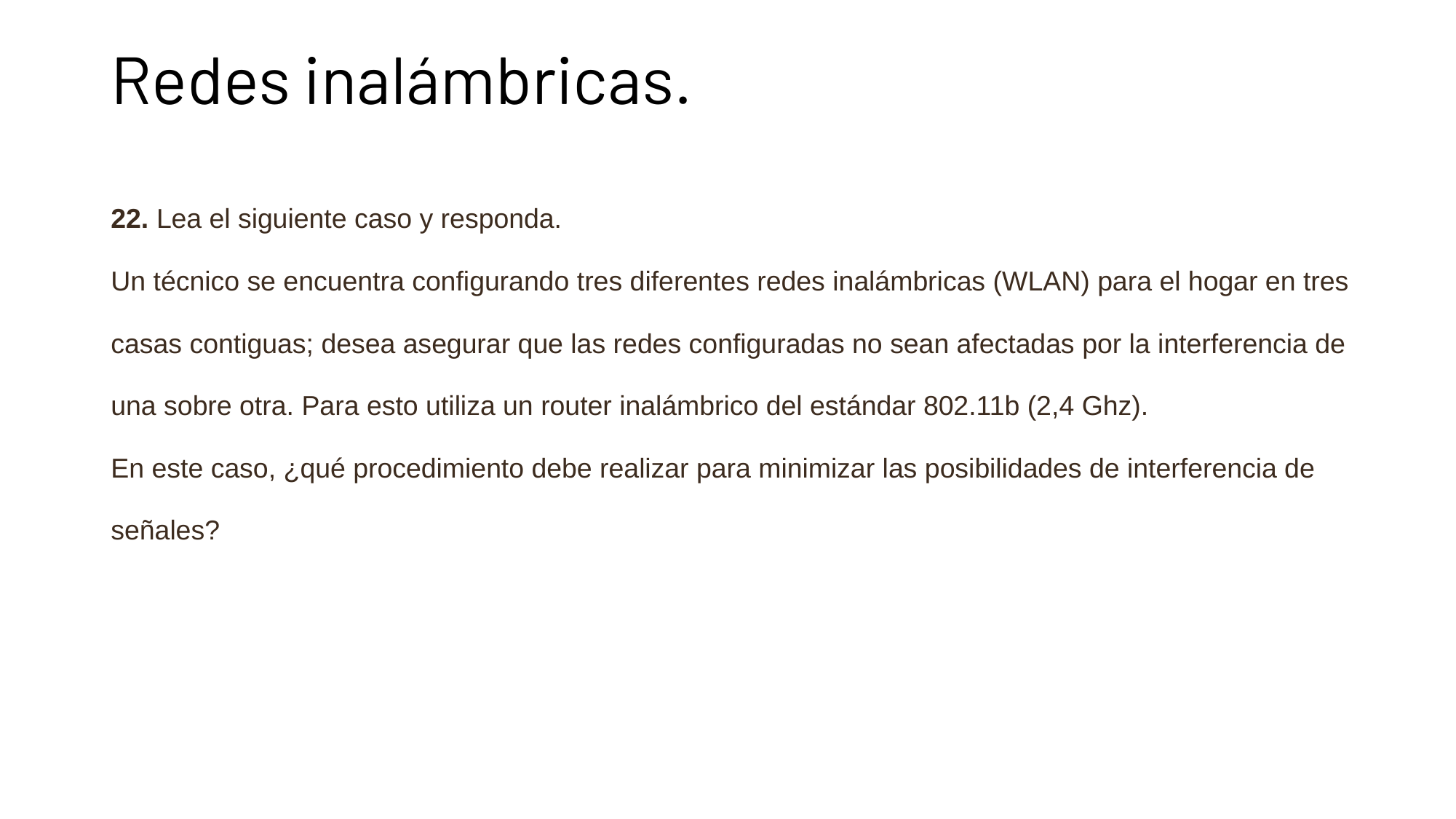

# Redes inalámbricas.
22. Lea el siguiente caso y responda.
Un técnico se encuentra configurando tres diferentes redes inalámbricas (WLAN) para el hogar en tres
casas contiguas; desea asegurar que las redes configuradas no sean afectadas por la interferencia de
una sobre otra. Para esto utiliza un router inalámbrico del estándar 802.11b (2,4 Ghz).
En este caso, ¿qué procedimiento debe realizar para minimizar las posibilidades de interferencia de
señales?